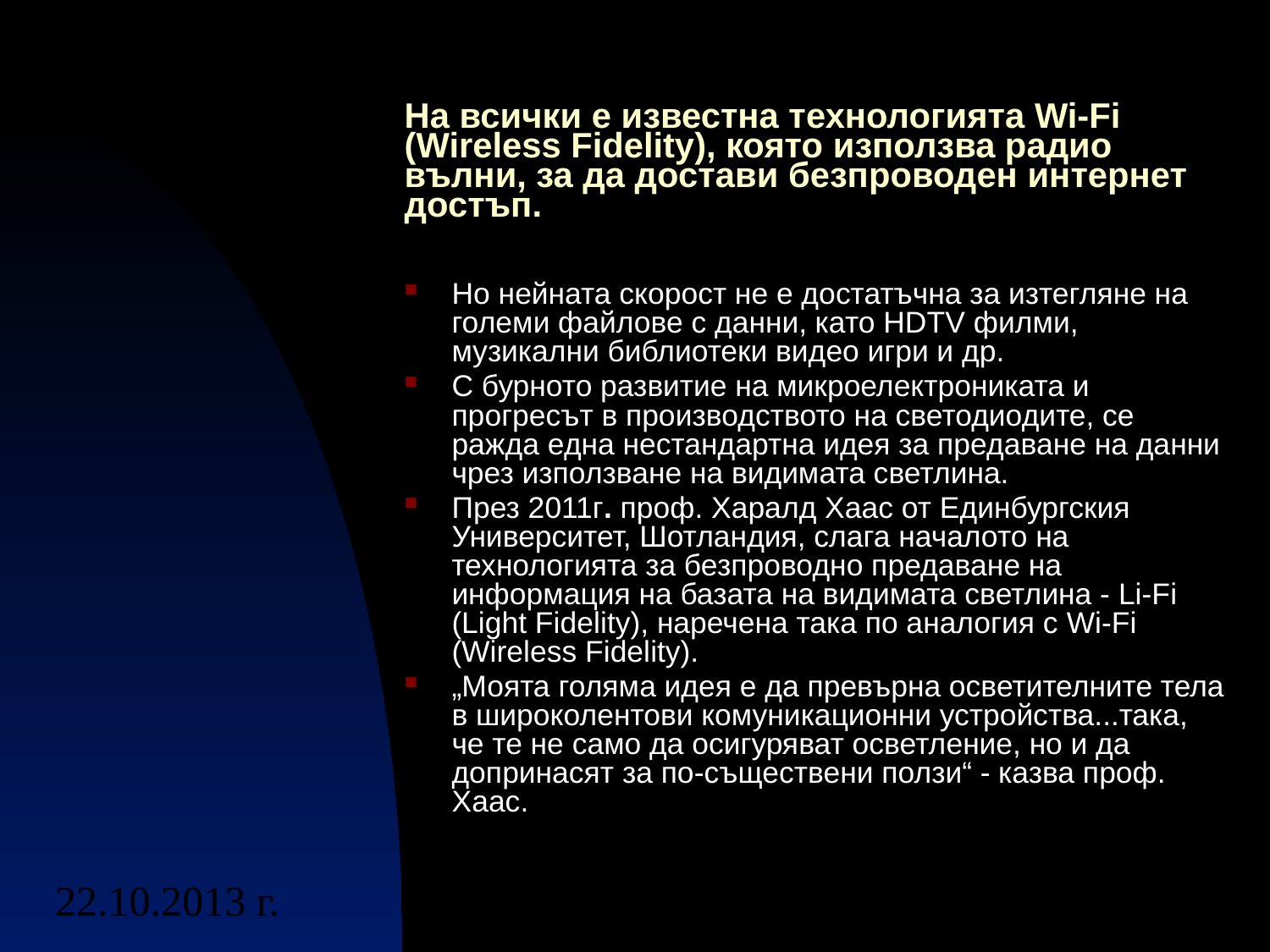

# На всички е известна технологията Wi-Fi (Wireless Fidelity), която използва радио вълни, за да достави безпроводен интернет достъп.
Но нейната скорост не е достатъчна за изтегляне на големи файлове с данни, като HDTV филми, музикални библиотеки видео игри и др.
С бурното развитие на микроелектрониката и прогресът в производството на светодиодите, се ражда една нестандартна идея за предаване на данни чрез използване на видимата светлина.
През 2011г. проф. Харалд Хаас от Единбургския Университет, Шотландия, слага началото на технологията за безпроводно предаване на информация на базата на видимата светлина - Li-Fi (Light Fidelity), наречена така по аналогия с Wi-Fi (Wireless Fidelity).
„Моята голяма идея е да превърна осветителните тела в широколентови комуникационни устройства...така, че те не само да осигуряват осветление, но и да допринасят за по-съществени ползи“ - казва проф. Хаас.
22.10.2013 г.
2